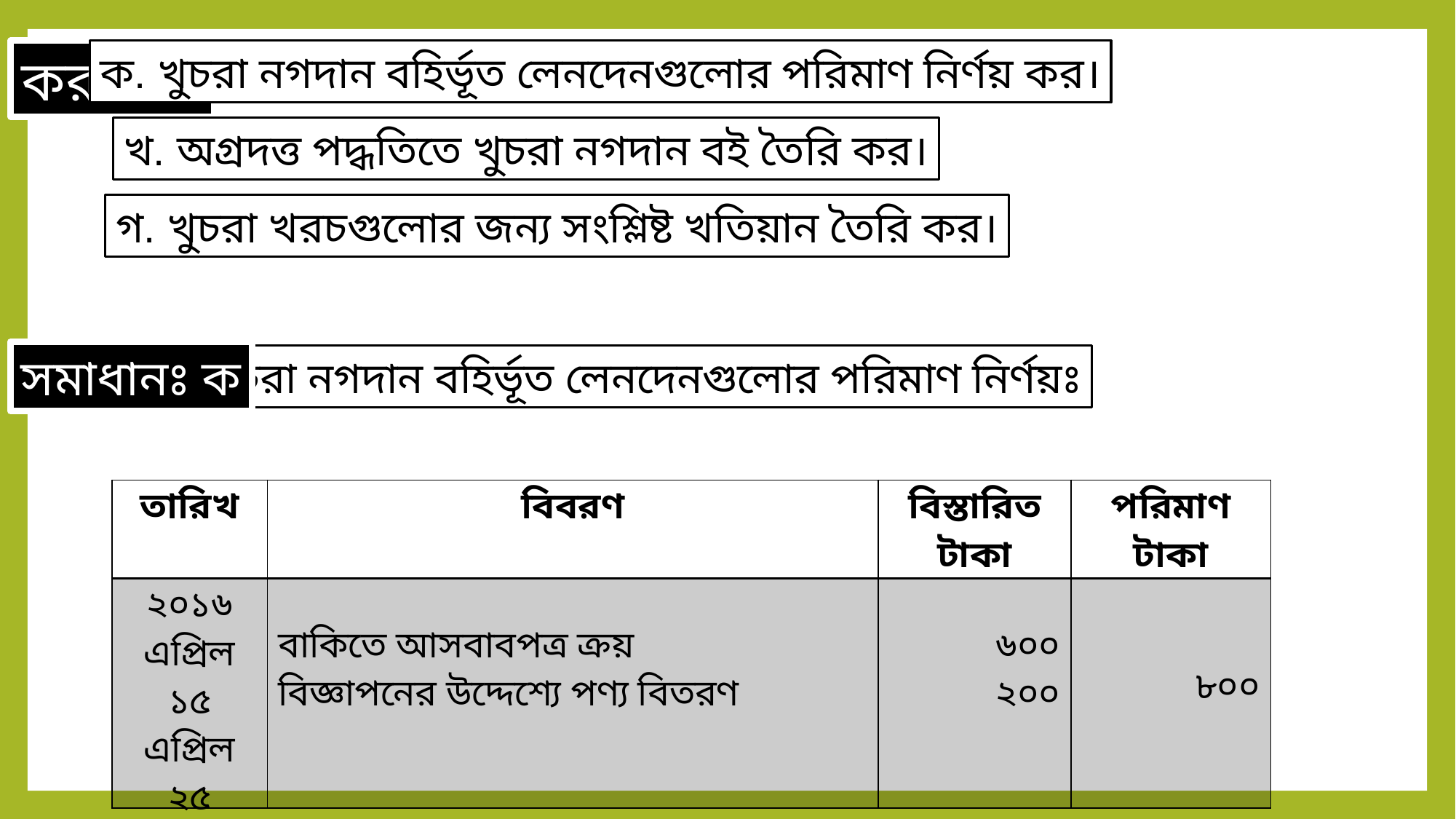

করনীয়ঃ
ক. খুচরা নগদান বহির্ভূত লেনদেনগুলোর পরিমাণ নির্ণয় কর।
খ. অগ্রদত্ত পদ্ধতিতে খুচরা নগদান বই তৈরি কর।
গ. খুচরা খরচগুলোর জন্য সংশ্লিষ্ট খতিয়ান তৈরি কর।
সমাধানঃ ক
খুচরা নগদান বহির্ভূত লেনদেনগুলোর পরিমাণ নির্ণয়ঃ
| তারিখ | বিবরণ | বিস্তারিত টাকা | পরিমাণ টাকা |
| --- | --- | --- | --- |
| ২০১৬ এপ্রিল ১৫ এপ্রিল ২৫ | বাকিতে আসবাবপত্র ক্রয় বিজ্ঞাপনের উদ্দেশ্যে পণ্য বিতরণ | ৬০০ ২০০ | ৮০০ |